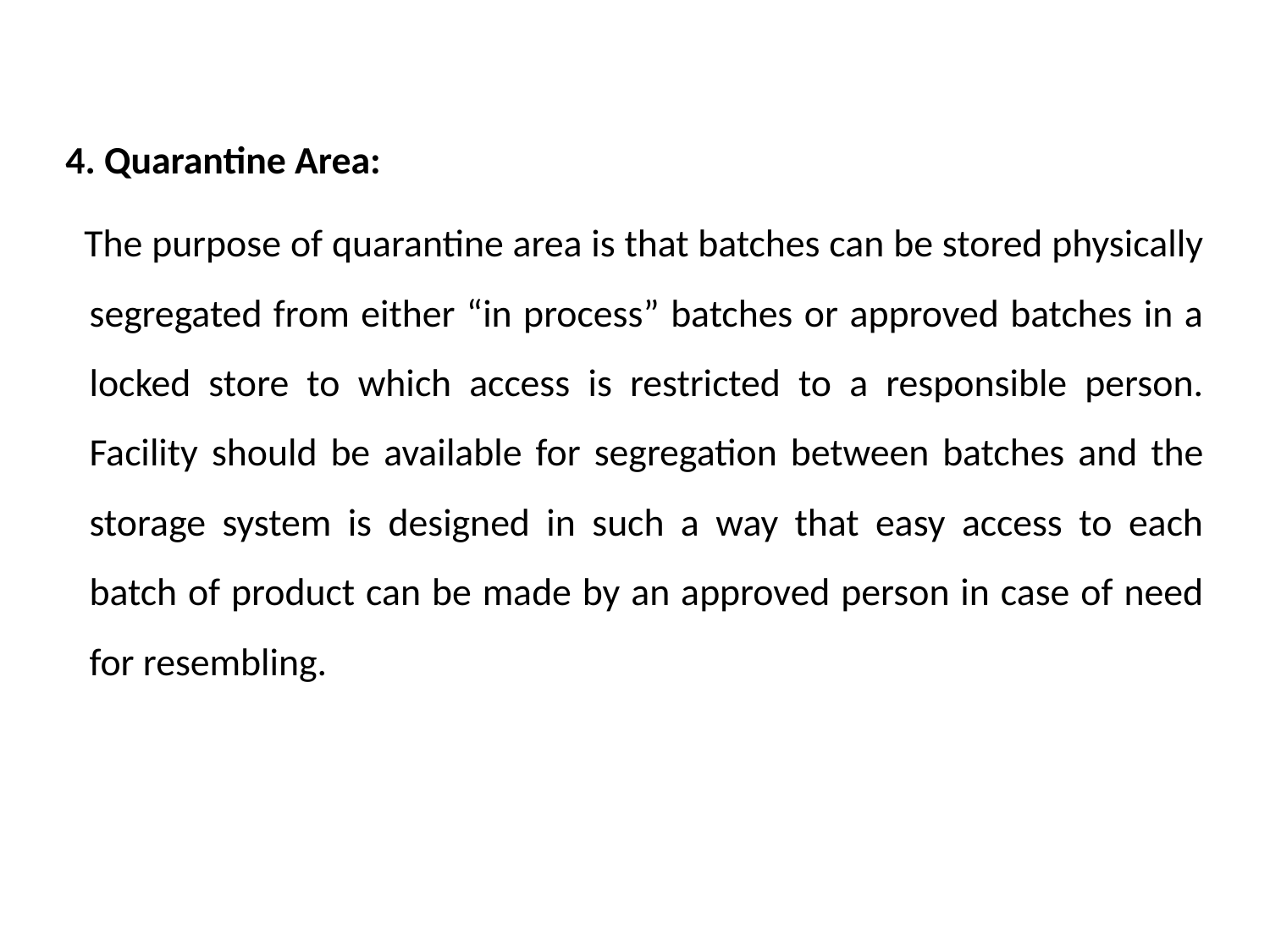

4. Quarantine Area:
  The purpose of quarantine area is that batches can be stored physically segregated from either “in process” batches or approved batches in a locked store to which access is restricted to a responsible person. Facility should be available for segregation between batches and the storage system is designed in such a way that easy access to each batch of product can be made by an approved person in case of need for resembling.